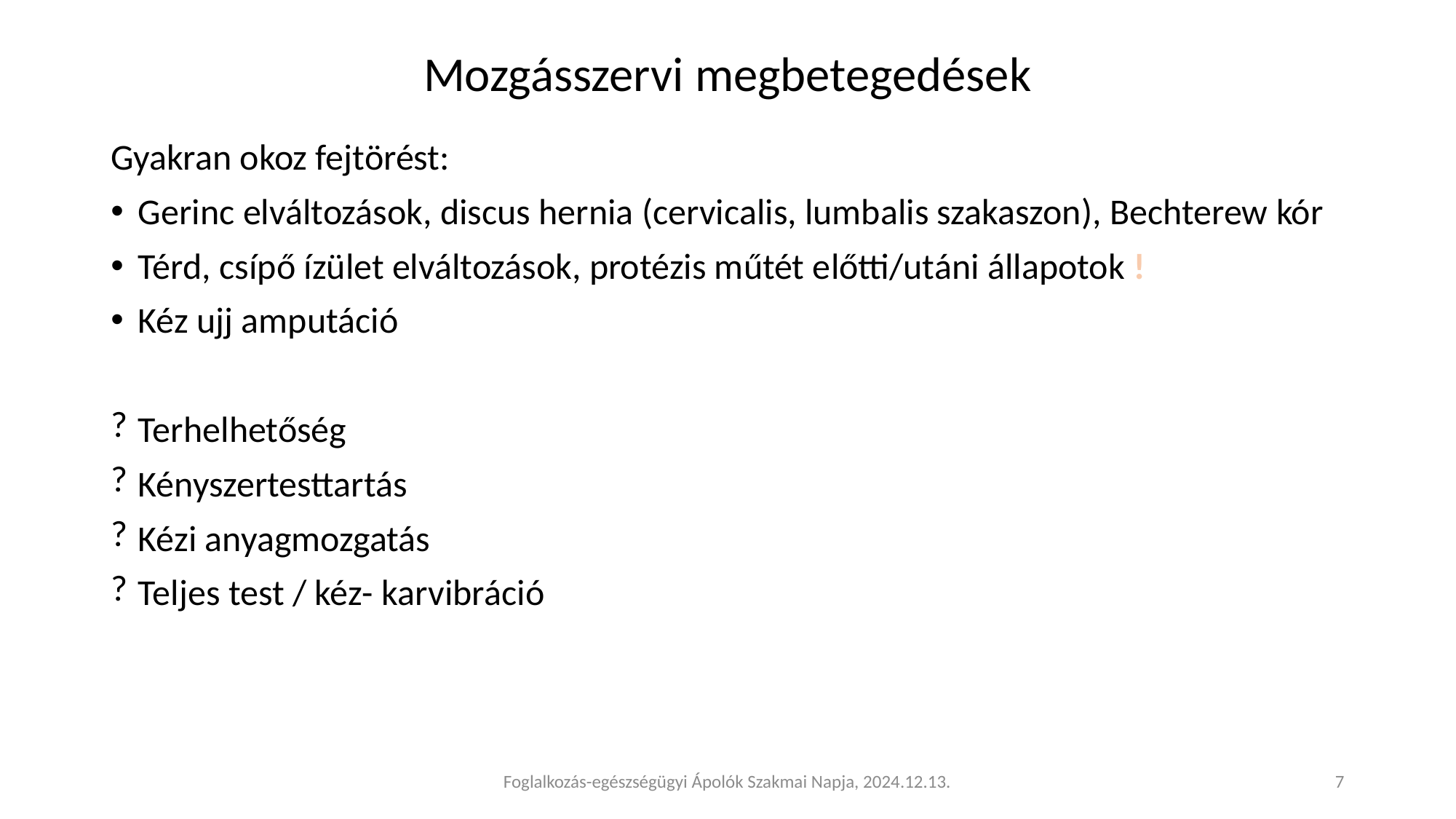

# Mozgásszervi megbetegedések
Gyakran okoz fejtörést:
Gerinc elváltozások, discus hernia (cervicalis, lumbalis szakaszon), Bechterew kór
Térd, csípő ízület elváltozások, protézis műtét előtti/utáni állapotok !
Kéz ujj amputáció

Terhelhetőség
Kényszertesttartás
Kézi anyagmozgatás
Teljes test / kéz- karvibráció
Foglalkozás-egészségügyi Ápolók Szakmai Napja, 2024.12.13.
7